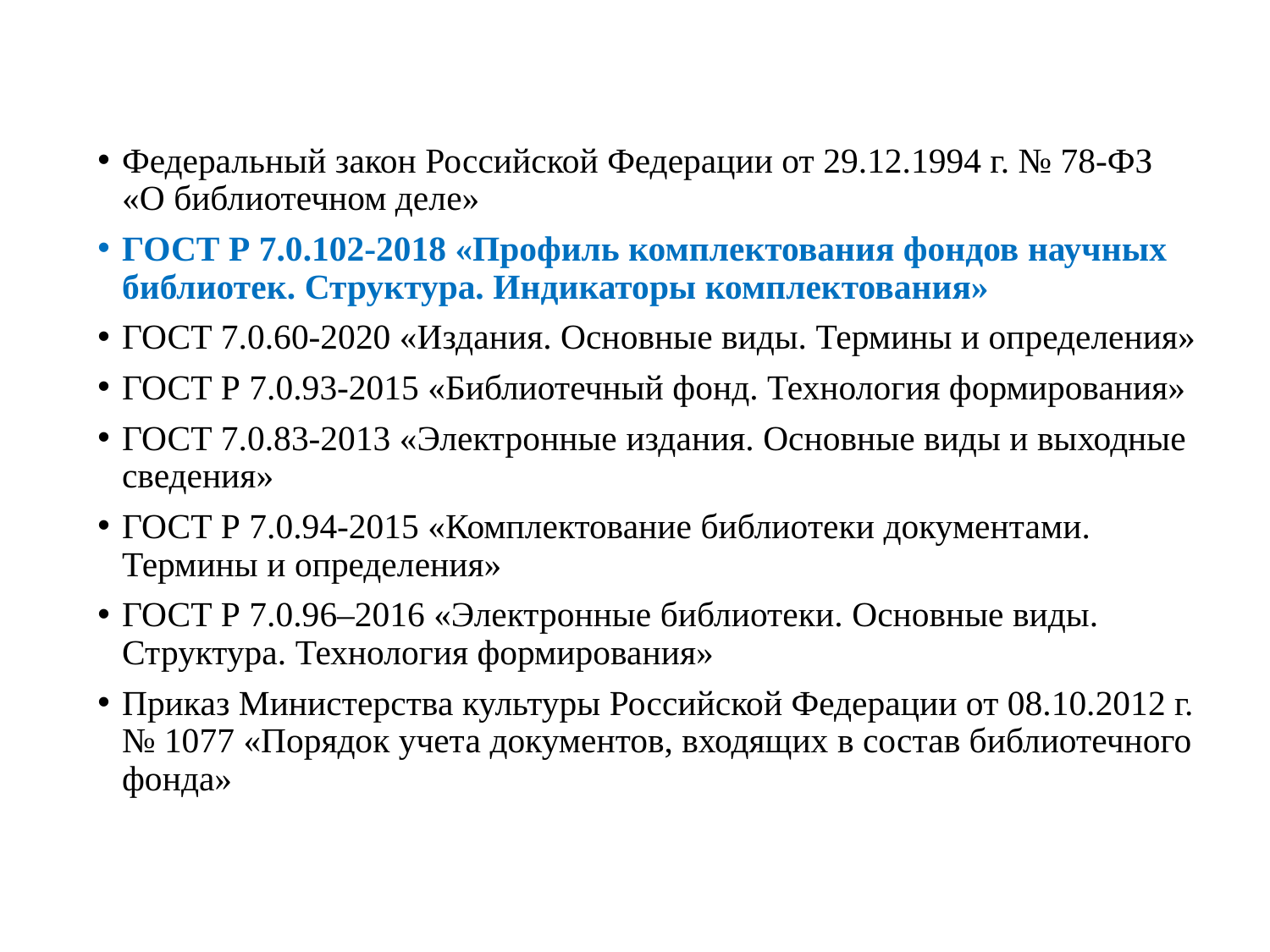

Федеральный закон Российской Федерации от 29.12.1994 г. № 78-ФЗ «О библиотечном деле»
ГОСТ Р 7.0.102-2018 «Профиль комплектования фондов научных библиотек. Структура. Индикаторы комплектования»
ГОСТ 7.0.60-2020 «Издания. Основные виды. Термины и определения»
ГОСТ Р 7.0.93-2015 «Библиотечный фонд. Технология формирования»
ГОСТ 7.0.83-2013 «Электронные издания. Основные виды и выходные сведения»
ГОСТ Р 7.0.94-2015 «Комплектование библиотеки документами. Термины и определения»
ГОСТ Р 7.0.96–2016 «Электронные библиотеки. Основные виды. Структура. Технология формирования»
Приказ Министерства культуры Российской Федерации от 08.10.2012 г. № 1077 «Порядок учета документов, входящих в состав библиотечного фонда»